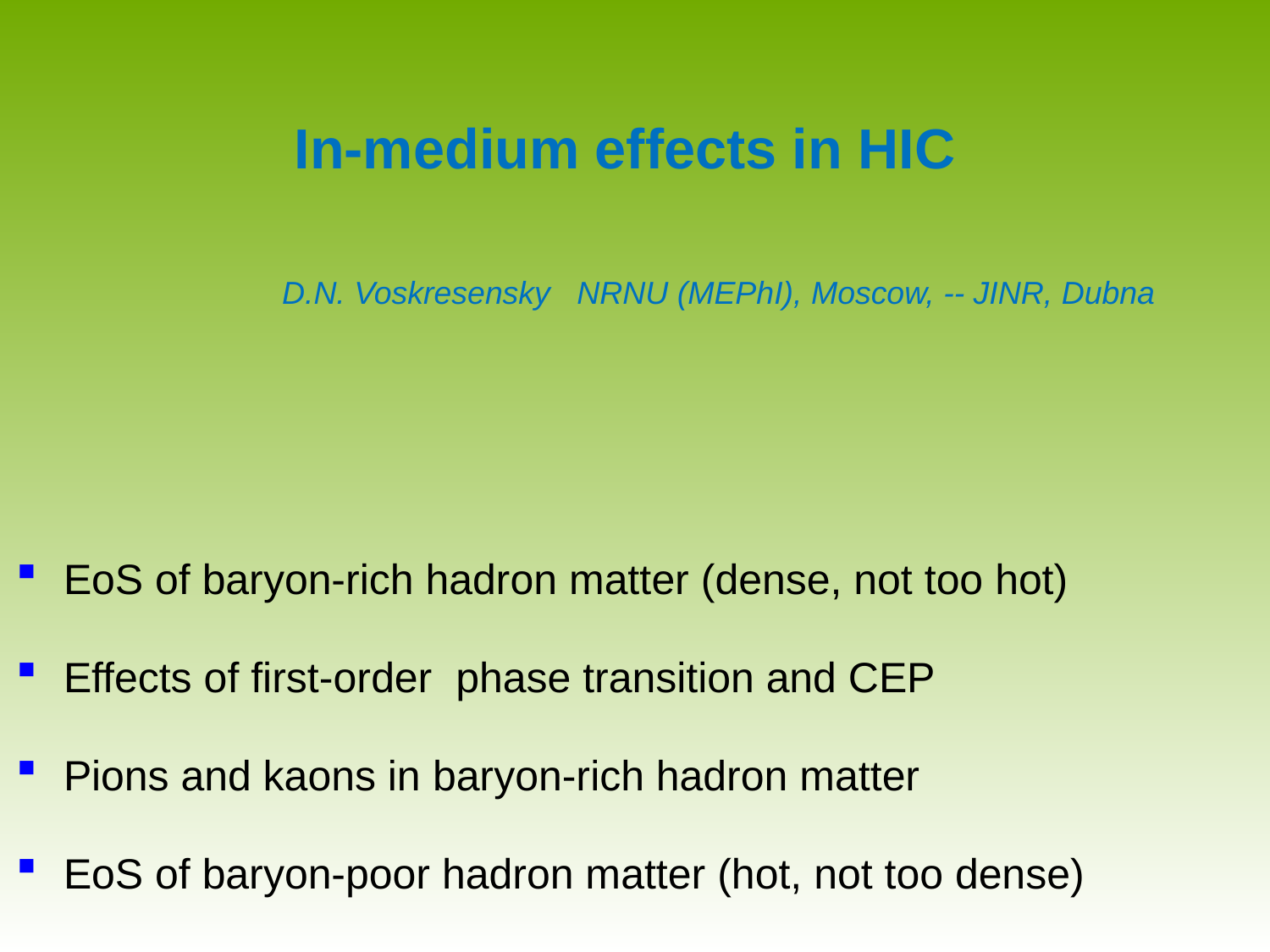

In-medium effects in HIC
D.N. Voskresensky   NRNU (MEPhI), Moscow, -- JINR, Dubna
EoS of baryon-rich hadron matter (dense, not too hot)

Effects of first-order  phase transition and CEP

Pions and kaons in baryon-rich hadron matter

EoS of baryon-poor hadron matter (hot, not too dense)